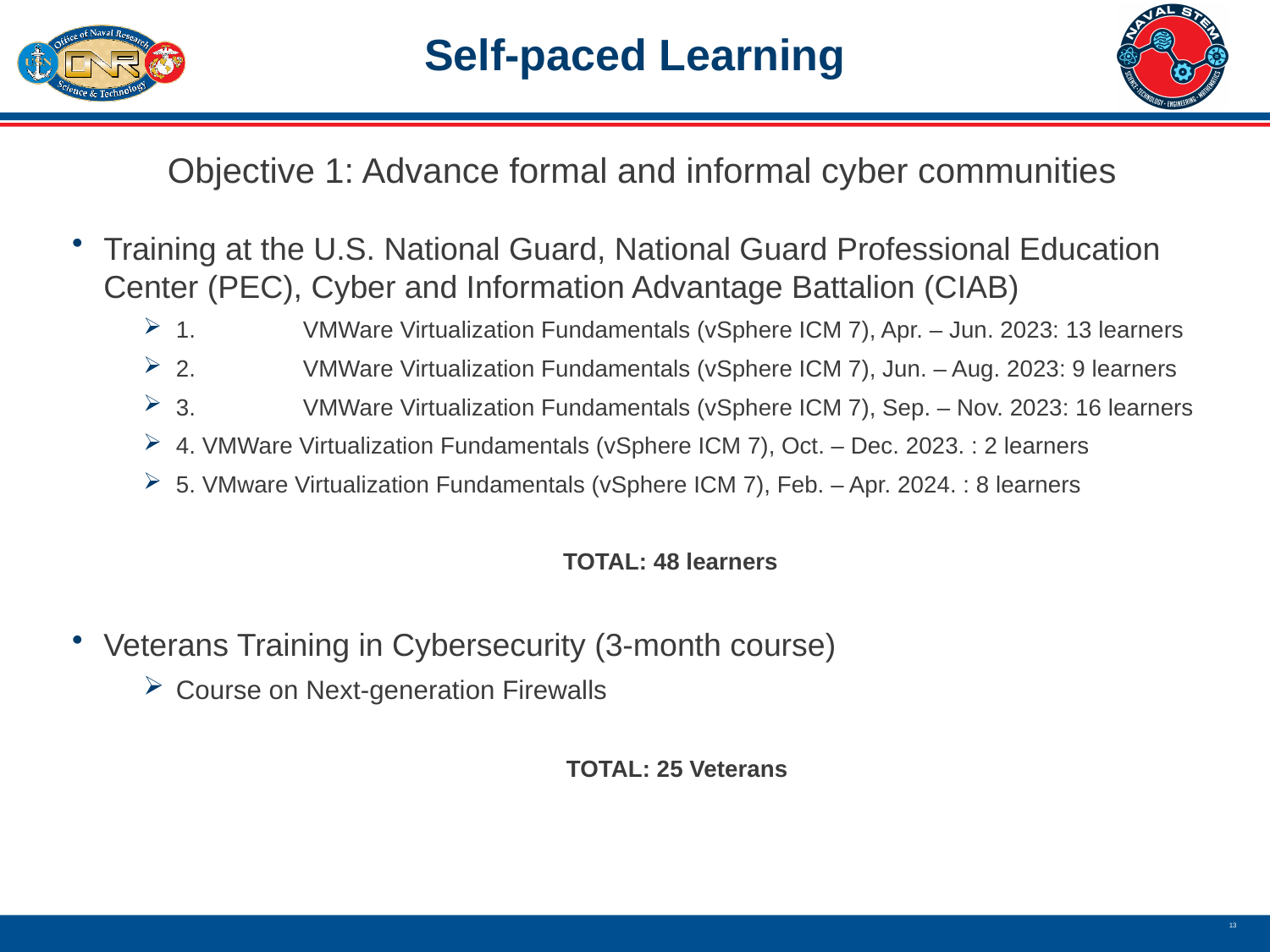

Self-paced Learning
Objective 1: Advance formal and informal cyber communities
Training at the U.S. National Guard, National Guard Professional Education Center (PEC), Cyber and Information Advantage Battalion (CIAB)
1.	VMWare Virtualization Fundamentals (vSphere ICM 7), Apr. – Jun. 2023: 13 learners
2.	VMWare Virtualization Fundamentals (vSphere ICM 7), Jun. – Aug. 2023: 9 learners
3.	VMWare Virtualization Fundamentals (vSphere ICM 7), Sep. – Nov. 2023: 16 learners
4. VMWare Virtualization Fundamentals (vSphere ICM 7), Oct. – Dec. 2023. : 2 learners
5. VMware Virtualization Fundamentals (vSphere ICM 7), Feb. – Apr. 2024. : 8 learners

TOTAL: 48 learners

Veterans Training in Cybersecurity (3-month course)
Course on Next-generation Firewalls

TOTAL: 25 Veterans